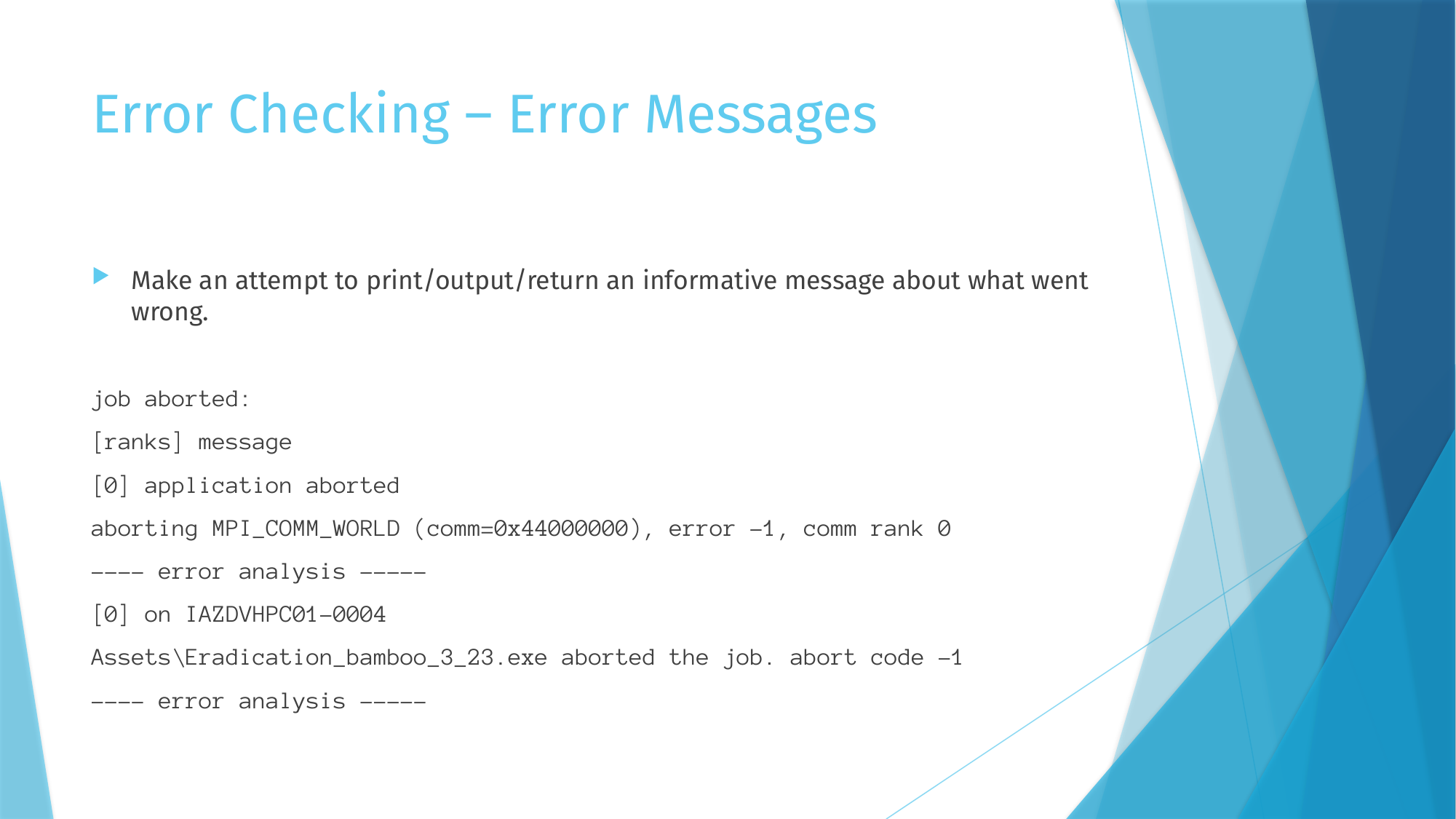

# Error Checking – Error Messages
Make an attempt to print/output/return an informative message about what went wrong.

job aborted:
[ranks] message
[0] application aborted
aborting MPI_COMM_WORLD (comm=0x44000000), error -1, comm rank 0
---- error analysis -----
[0] on IAZDVHPC01-0004
Assets\Eradication_bamboo_3_23.exe aborted the job. abort code -1
---- error analysis -----